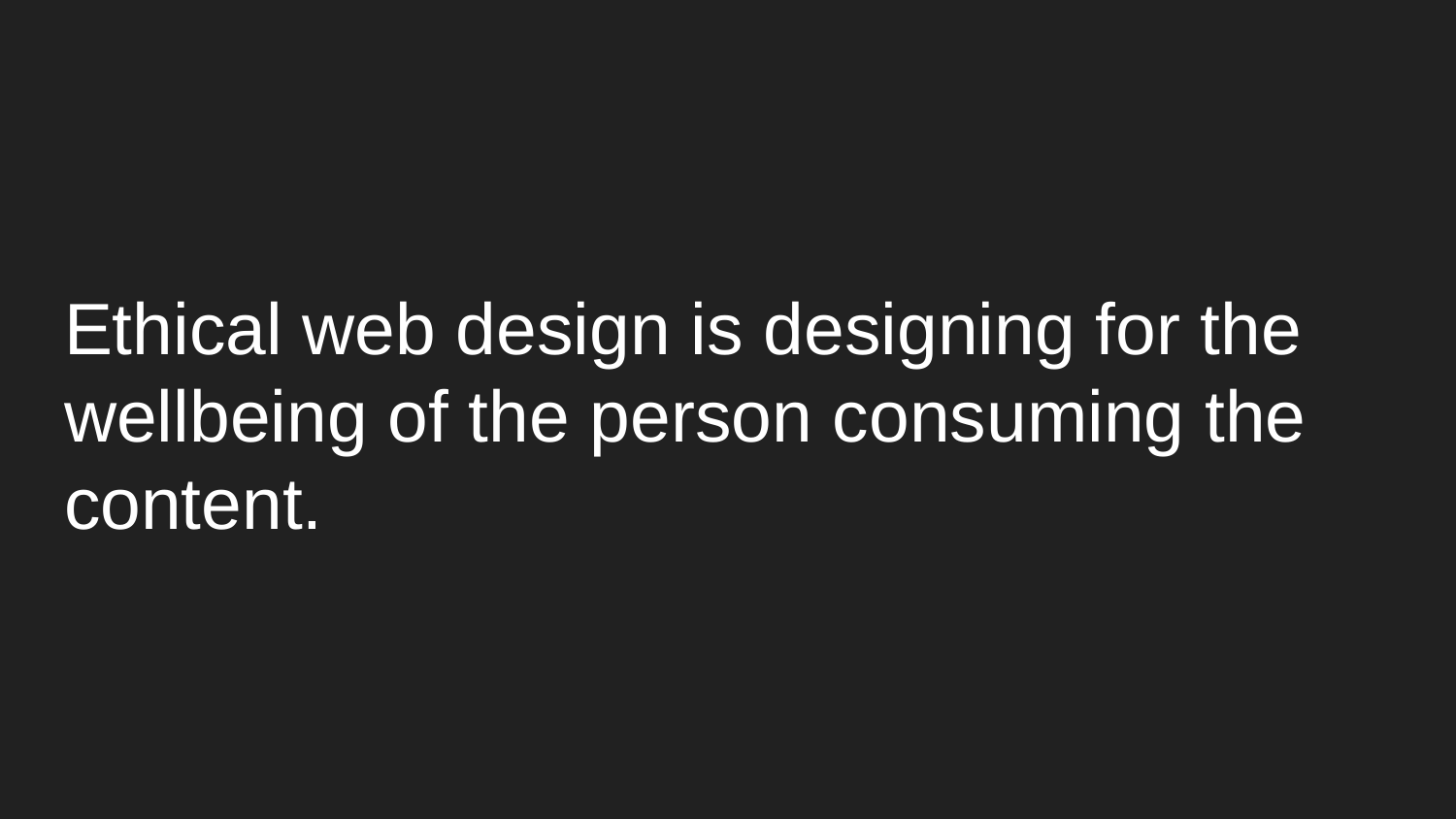

# Ethical web design is designing for the wellbeing of the person consuming the content.